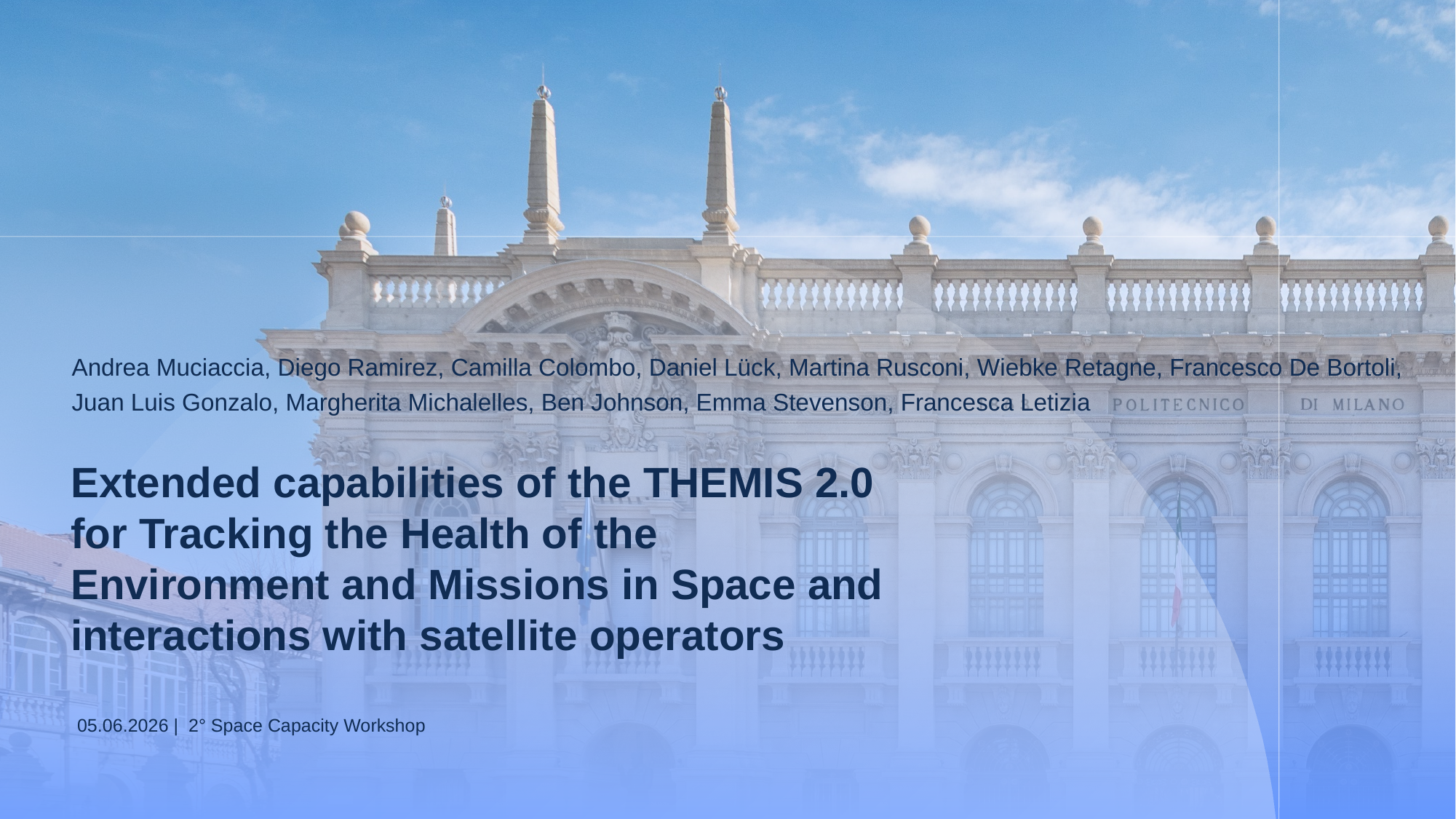

Andrea Muciaccia, Diego Ramirez, Camilla Colombo, Daniel Lück, Martina Rusconi, Wiebke Retagne, Francesco De Bortoli, Juan Luis Gonzalo, Margherita Michalelles, Ben Johnson, Emma Stevenson, Francesca Letizia
# Extended capabilities of the THEMIS 2.0 for Tracking the Health of the Environment and Missions in Space and interactions with satellite operators
05.06.2026 |  2° Space Capacity Workshop